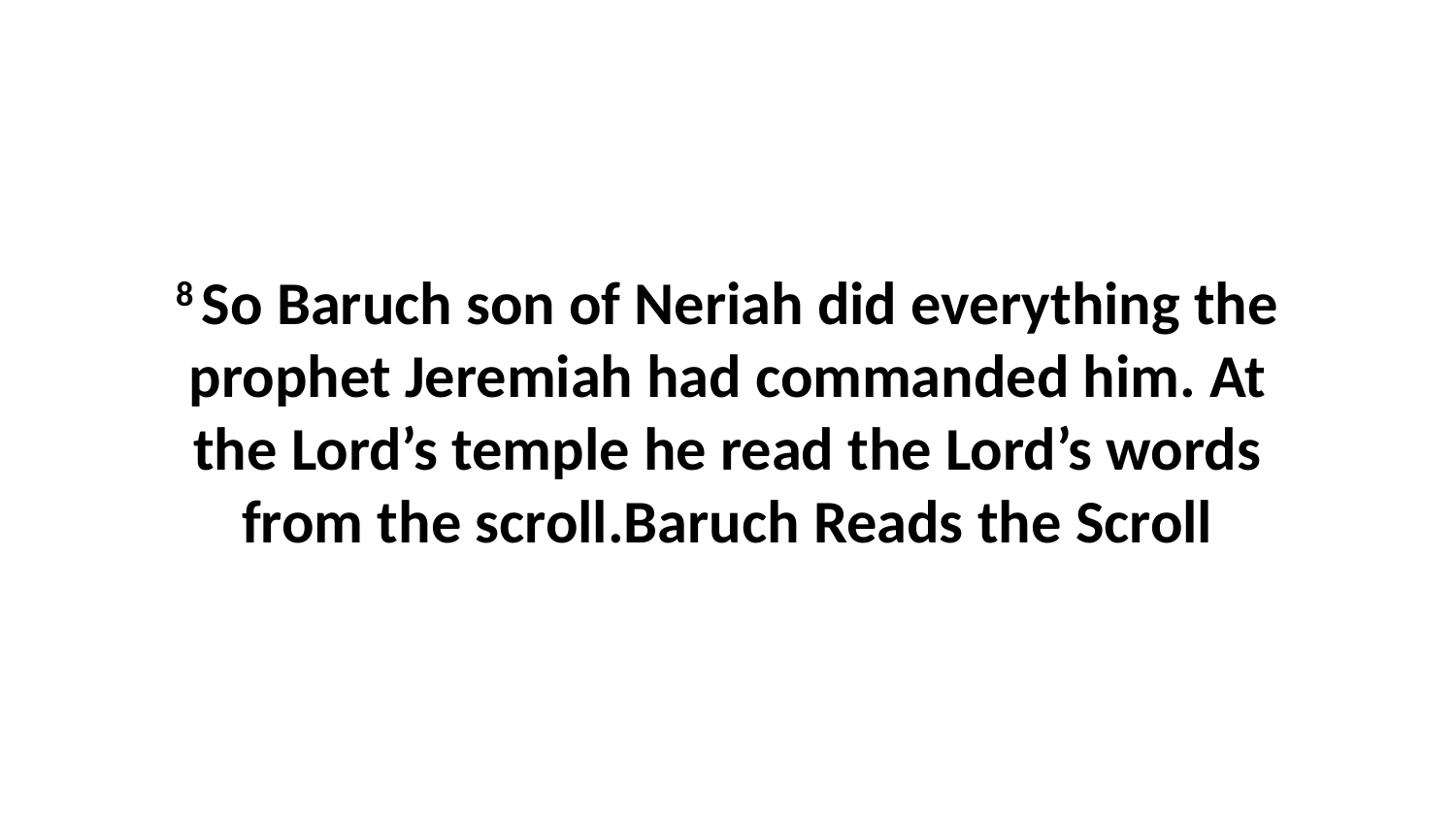

8 So Baruch son of Neriah did everything the prophet Jeremiah had commanded him. At the Lord’s temple he read the Lord’s words from the scroll.Baruch Reads the Scroll